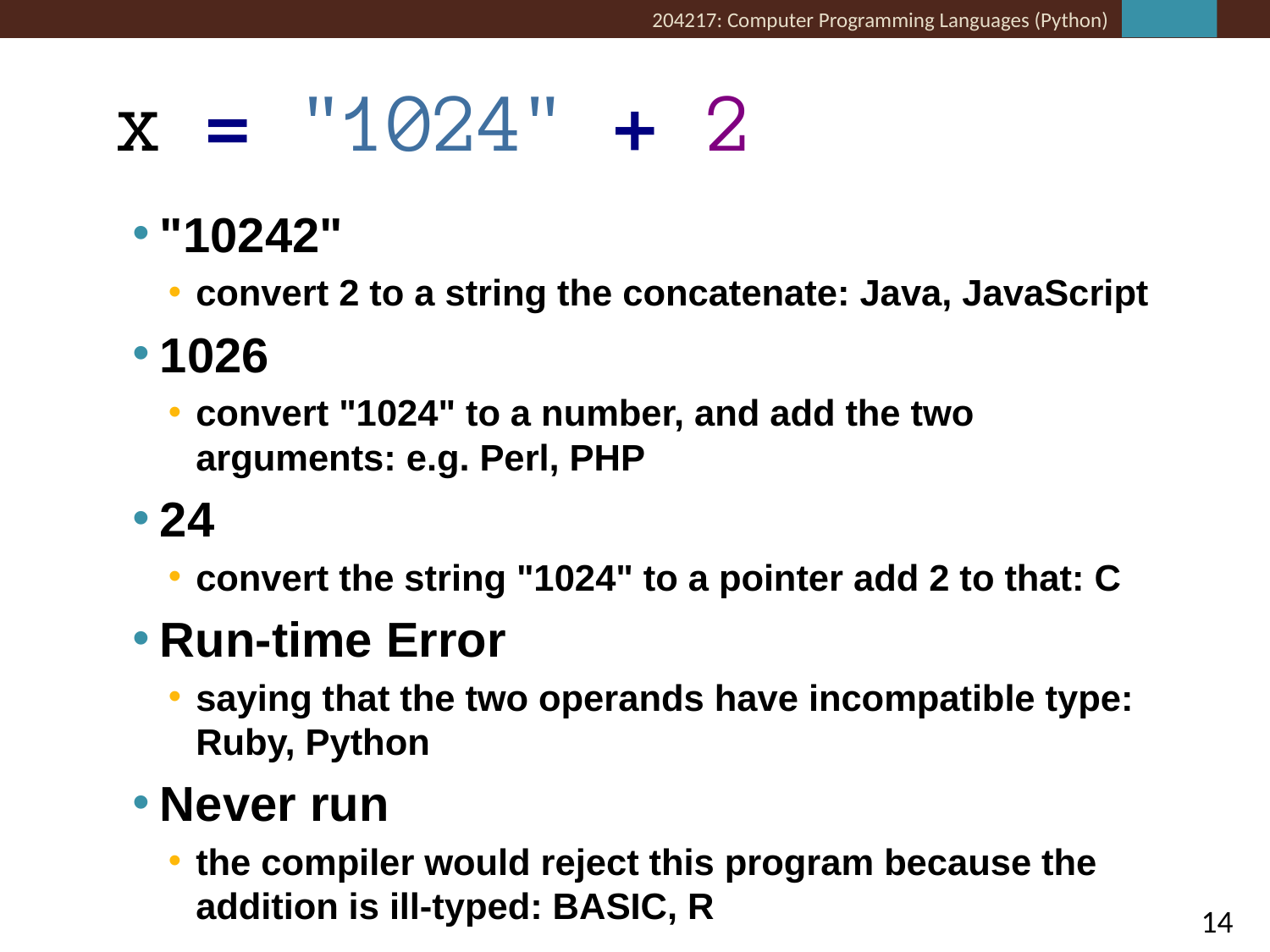

# x = "1024" + 2
"10242"
convert 2 to a string the concatenate: Java, JavaScript
1026
convert "1024" to a number, and add the two arguments: e.g. Perl, PHP
24
convert the string "1024" to a pointer add 2 to that: C
Run-time Error
saying that the two operands have incompatible type: Ruby, Python
Never run
the compiler would reject this program because the addition is ill-typed: BASIC, R

14